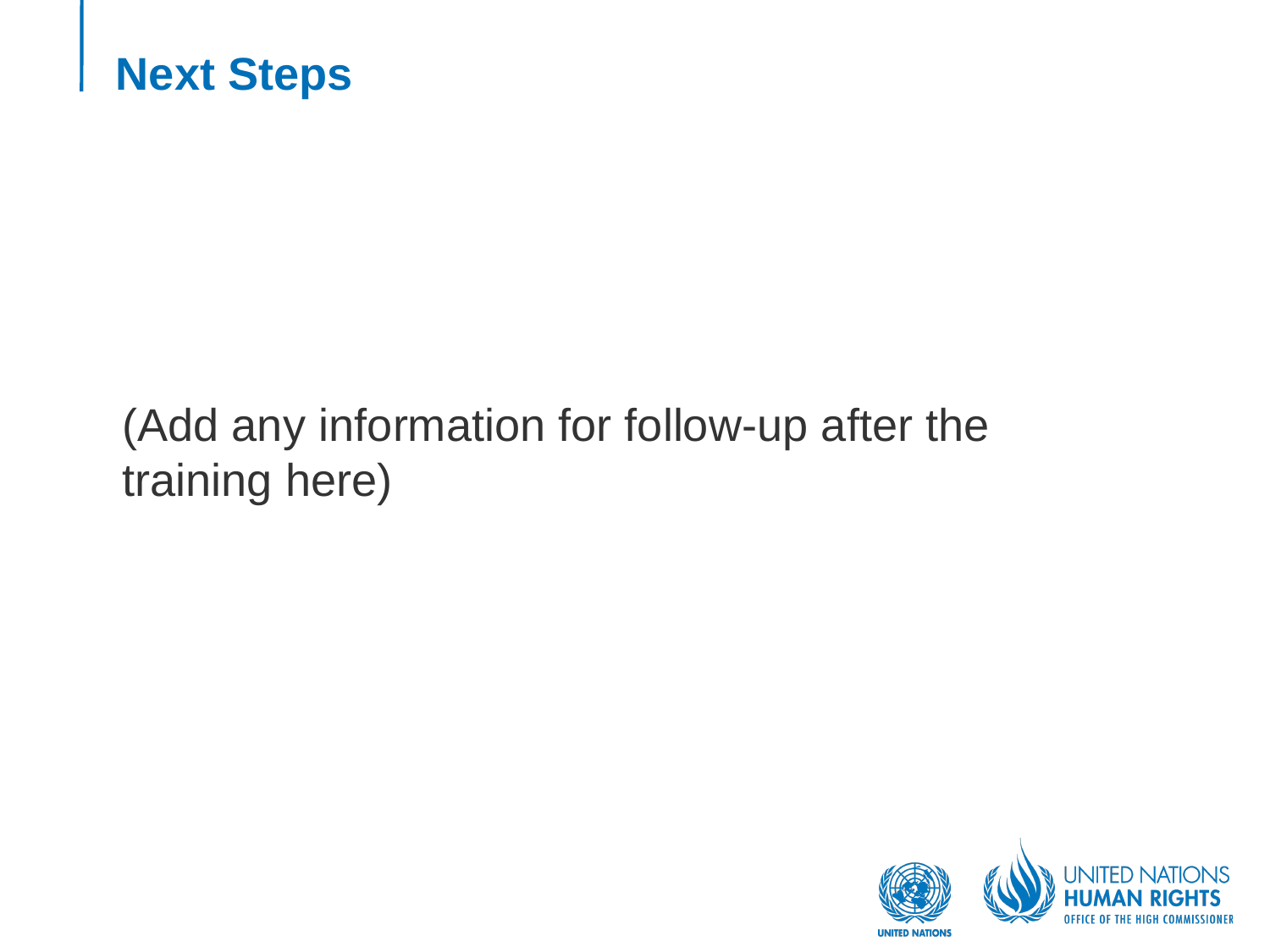

# Next Steps
(Add any information for follow-up after the training here)